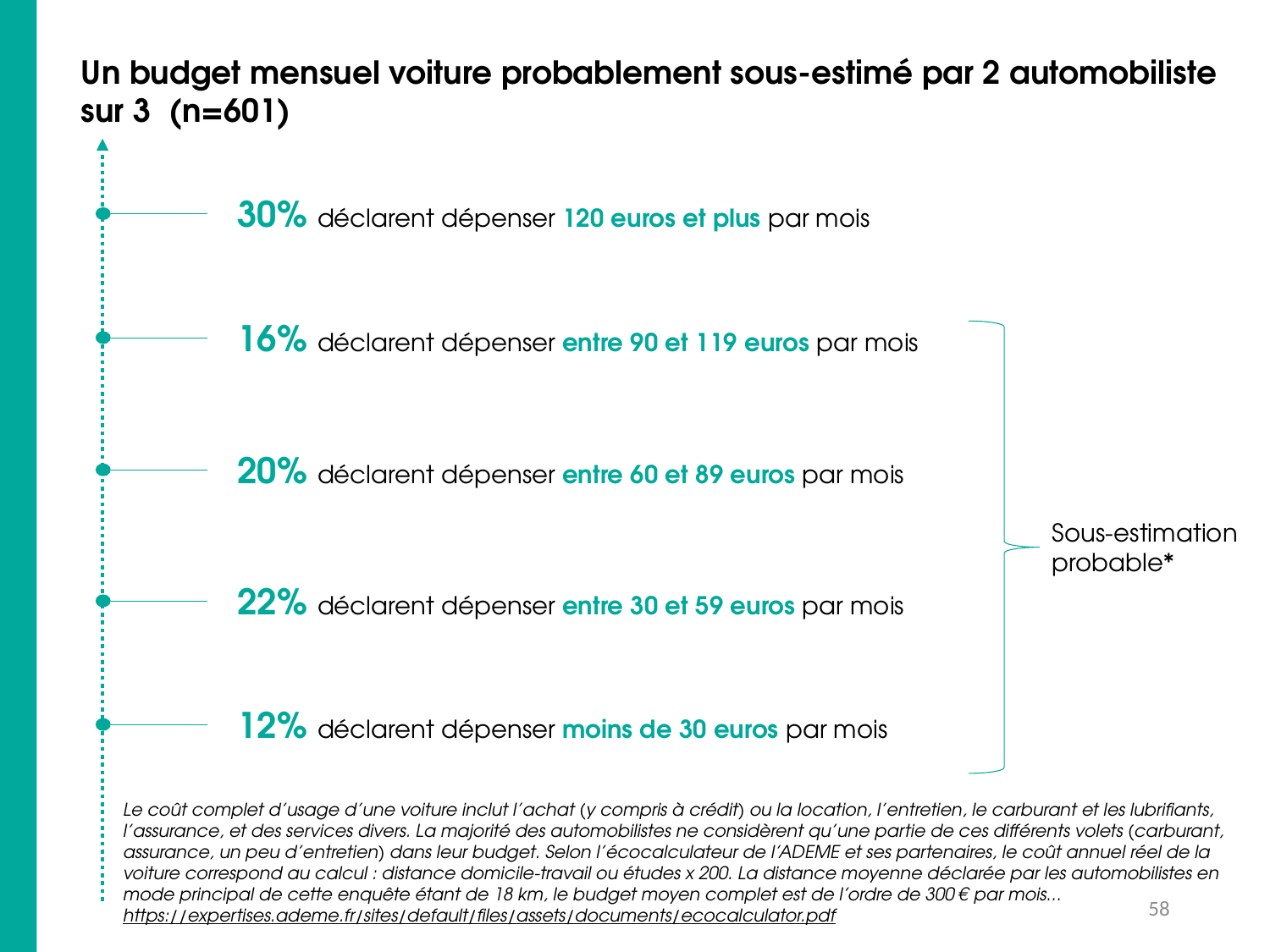

Un budget mensuel voiture probablement sous-estimé par 2 automobiliste sur 3  (n=601)
30% déclarent dépenser 120 euros et plus par mois

16% déclarent dépenser entre 90 et 119 euros par mois

20% déclarent dépenser entre 60 et 89 euros par mois

Sous-estimation probable*
22% déclarent dépenser entre 30 et 59 euros par mois

12% déclarent dépenser moins de 30 euros par mois

Le coût complet d’usage d’une voiture inclut l’achat (y compris à crédit) ou la location, l’entretien, le carburant et les lubrifiants, l’assurance, et des services divers. La majorité des automobilistes ne considèrent qu’une partie de ces différents volets (carburant, assurance, un peu d’entretien) dans leur budget. Selon l’écocalculateur de l’ADEME et ses partenaires, le coût annuel réel de la voiture correspond au calcul : distance domicile-travail ou études x 200. La distance moyenne déclarée par les automobilistes en mode principal de cette enquête étant de 18 km, le budget moyen complet est de l’ordre de 300 € par mois…
https://expertises.ademe.fr/sites/default/files/assets/documents/ecocalculator.pdf
58